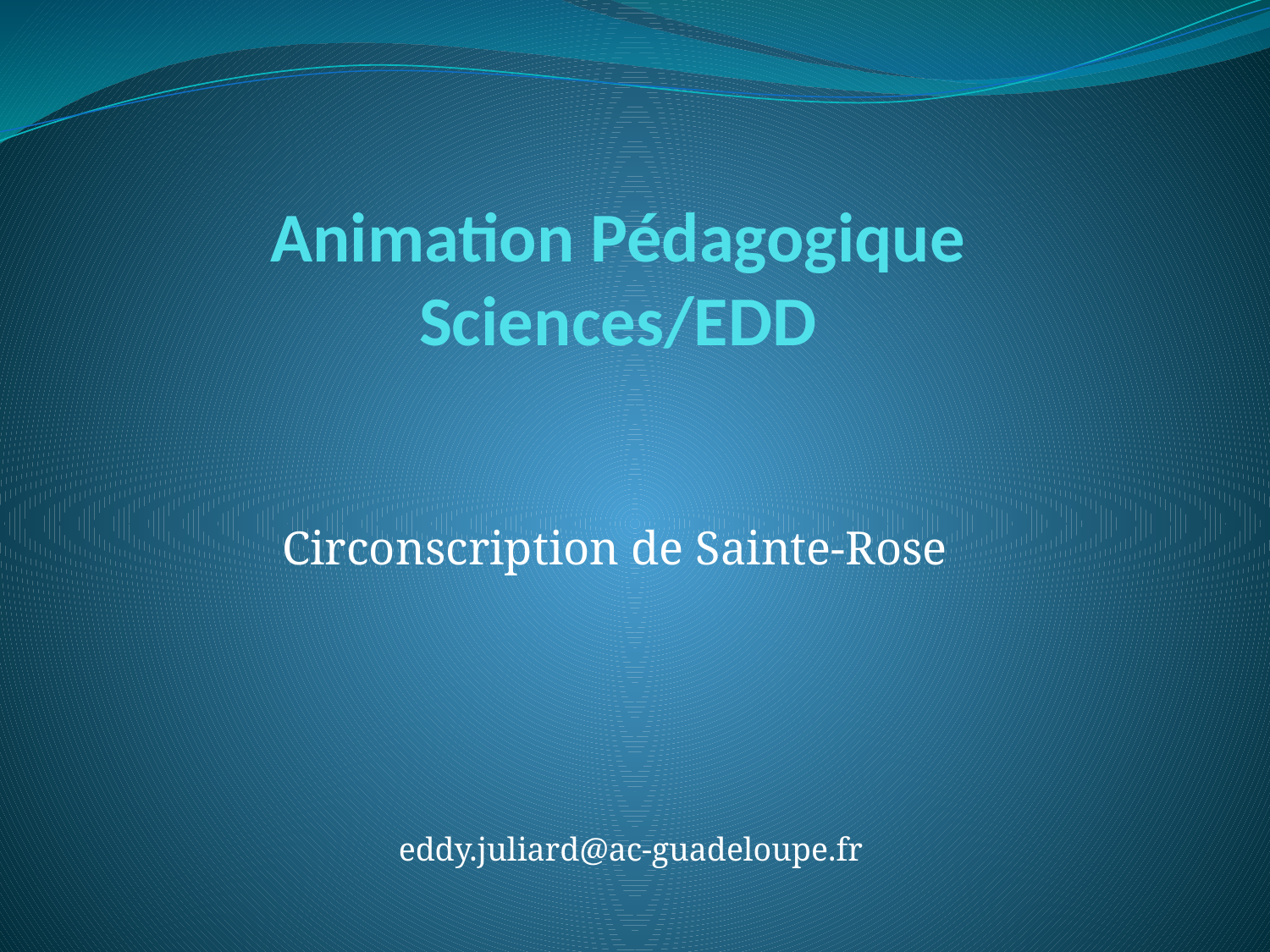

# Animation Pédagogique Sciences/EDD

Circonscription de Sainte-Rose

eddy.juliard@ac-guadeloupe.fr